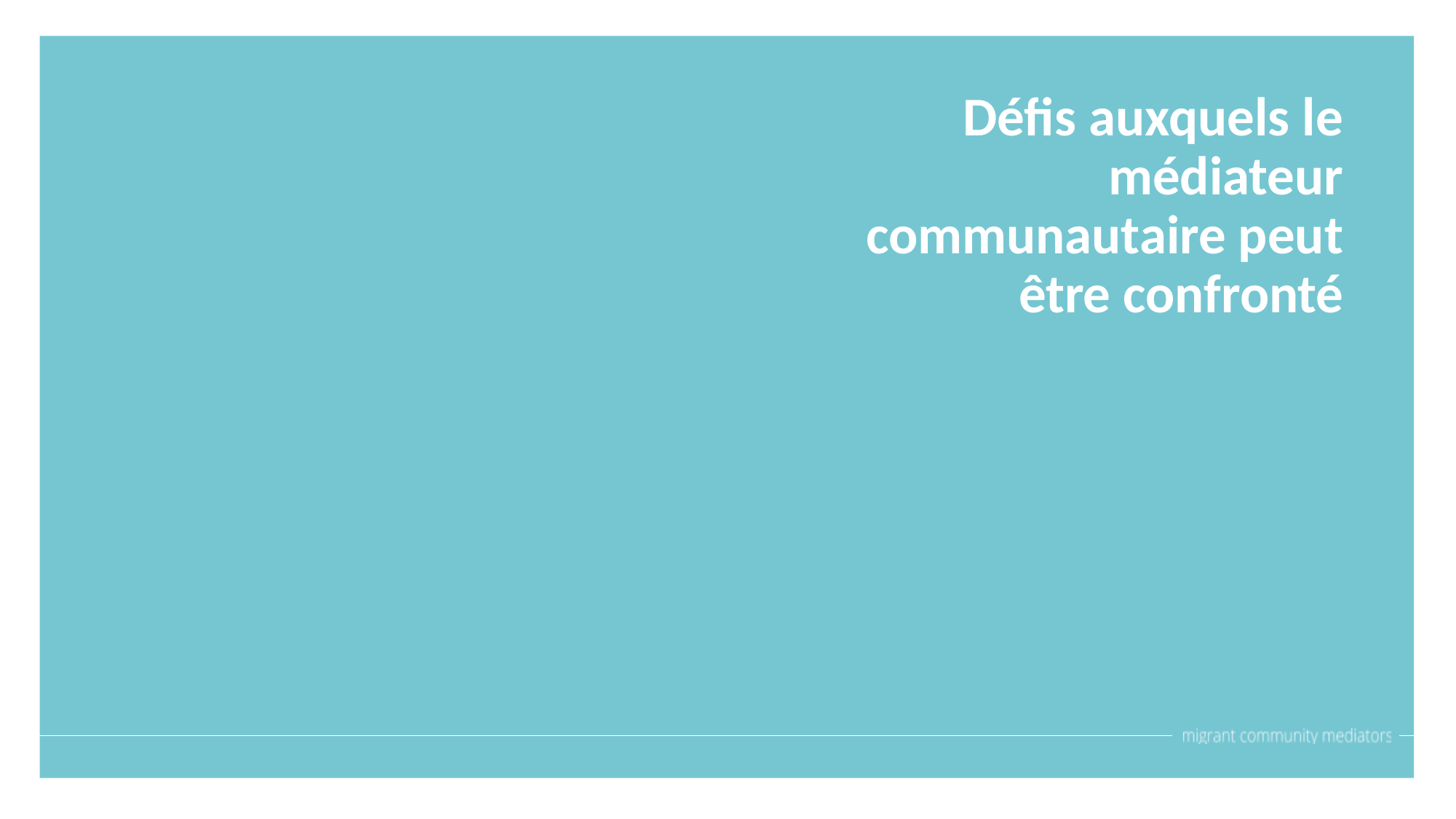

Défis auxquels le médiateur communautaire peut être confronté